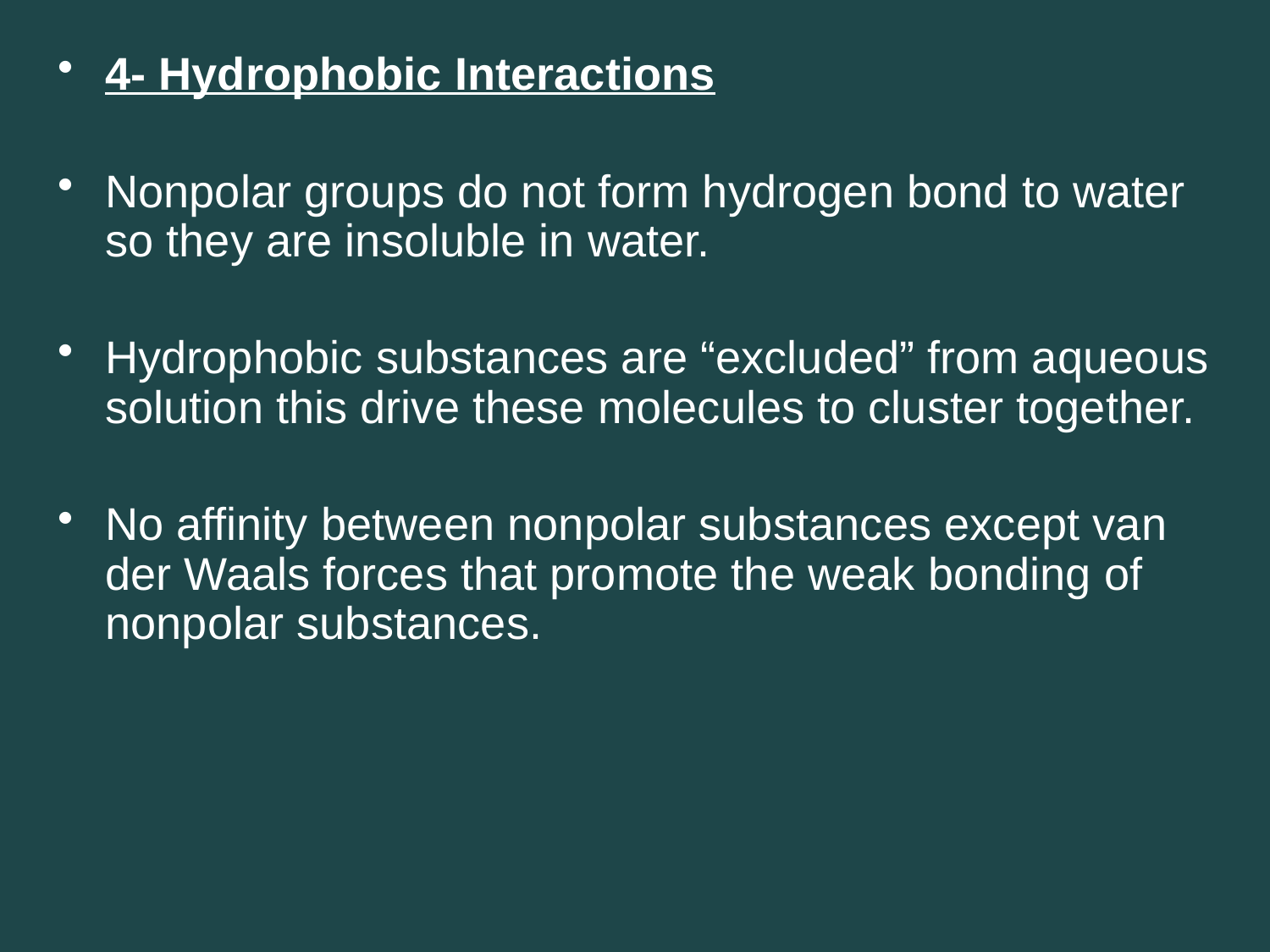

4- Hydrophobic Interactions

Nonpolar groups do not form hydrogen bond to water so they are insoluble in water.

Hydrophobic substances are “excluded” from aqueous solution this drive these molecules to cluster together.

No affinity between nonpolar substances except van der Waals forces that promote the weak bonding of nonpolar substances.